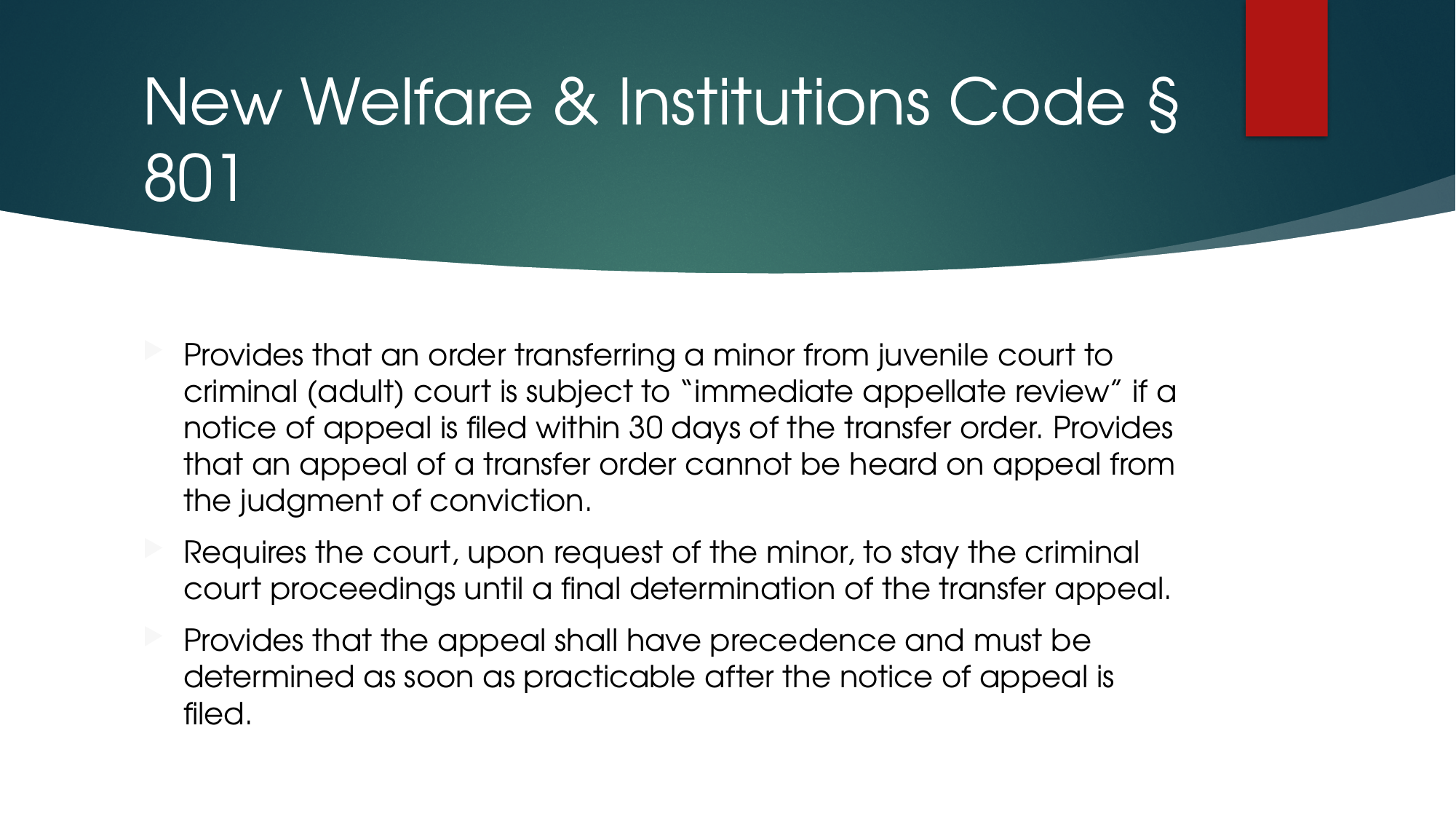

# New Welfare & Institutions Code § 801

Provides that an order transferring a minor from juvenile court to criminal (adult) court is subject to “immediate appellate review” if a notice of appeal is filed within 30 days of the transfer order. Provides that an appeal of a transfer order cannot be heard on appeal from the judgment of conviction.
Requires the court, upon request of the minor, to stay the criminal court proceedings until a final determination of the transfer appeal.
Provides that the appeal shall have precedence and must be determined as soon as practicable after the notice of appeal is filed.